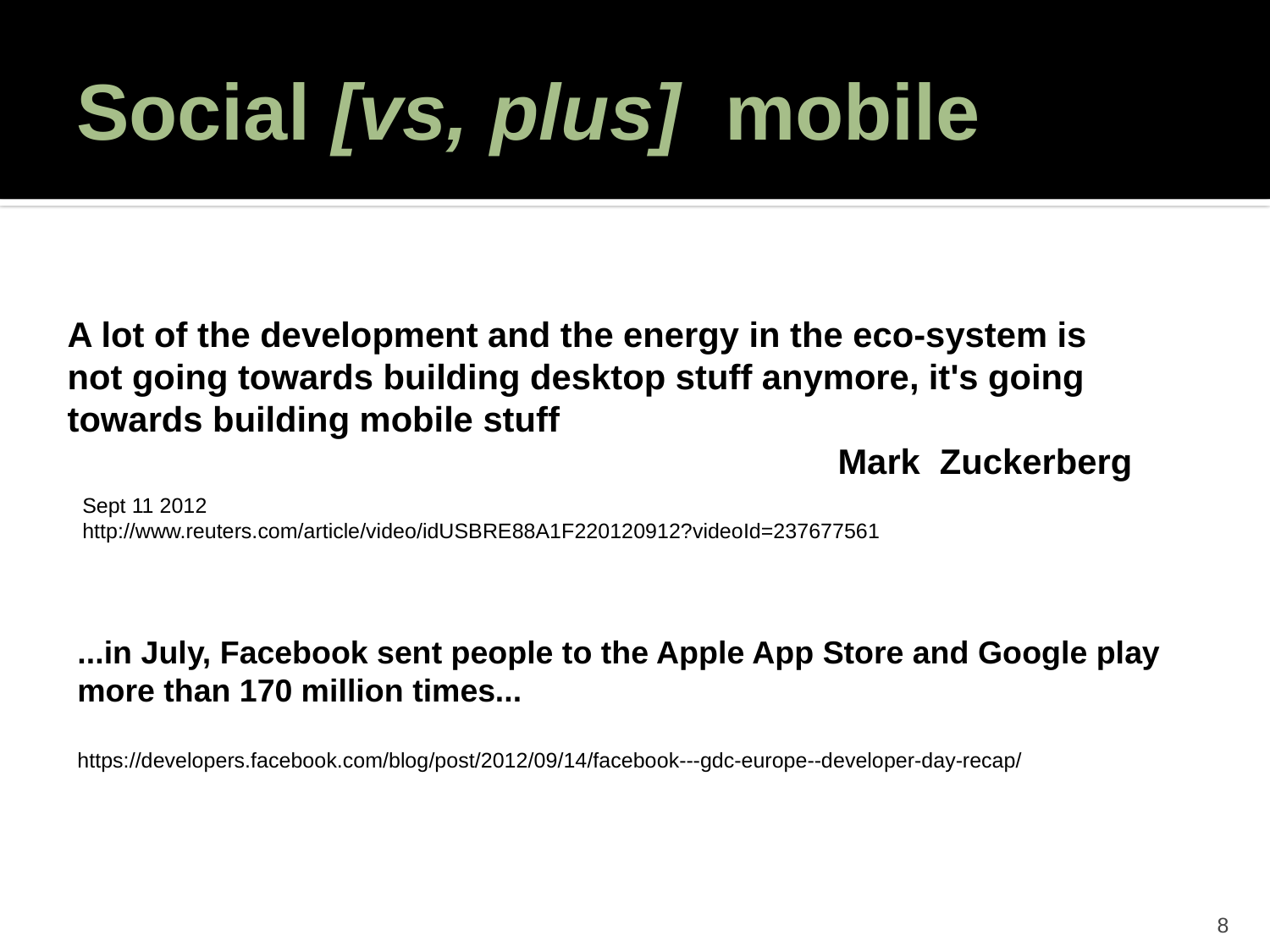

# Social [vs, plus]  mobile
A lot of the development and the energy in the eco-system is not going towards building desktop stuff anymore, it's going towards building mobile stuff
Mark  Zuckerberg
Sept 11 2012
http://www.reuters.com/article/video/idUSBRE88A1F220120912?videoId=237677561
...in July, Facebook sent people to the Apple App Store and Google play more than 170 million times...

https://developers.facebook.com/blog/post/2012/09/14/facebook---gdc-europe--developer-day-recap/
8